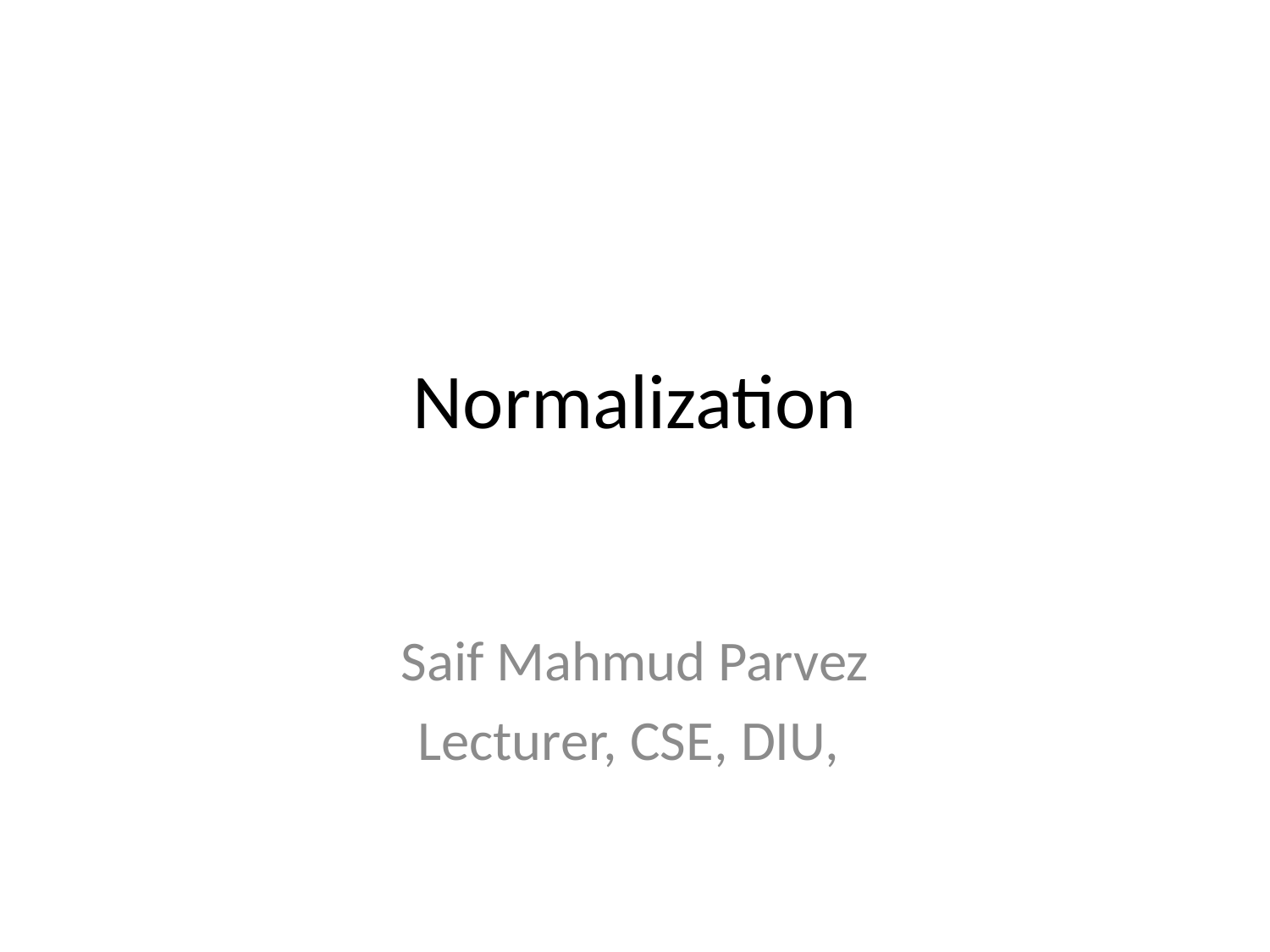

# Normalization

Saif Mahmud Parvez
Lecturer, CSE, DIU,